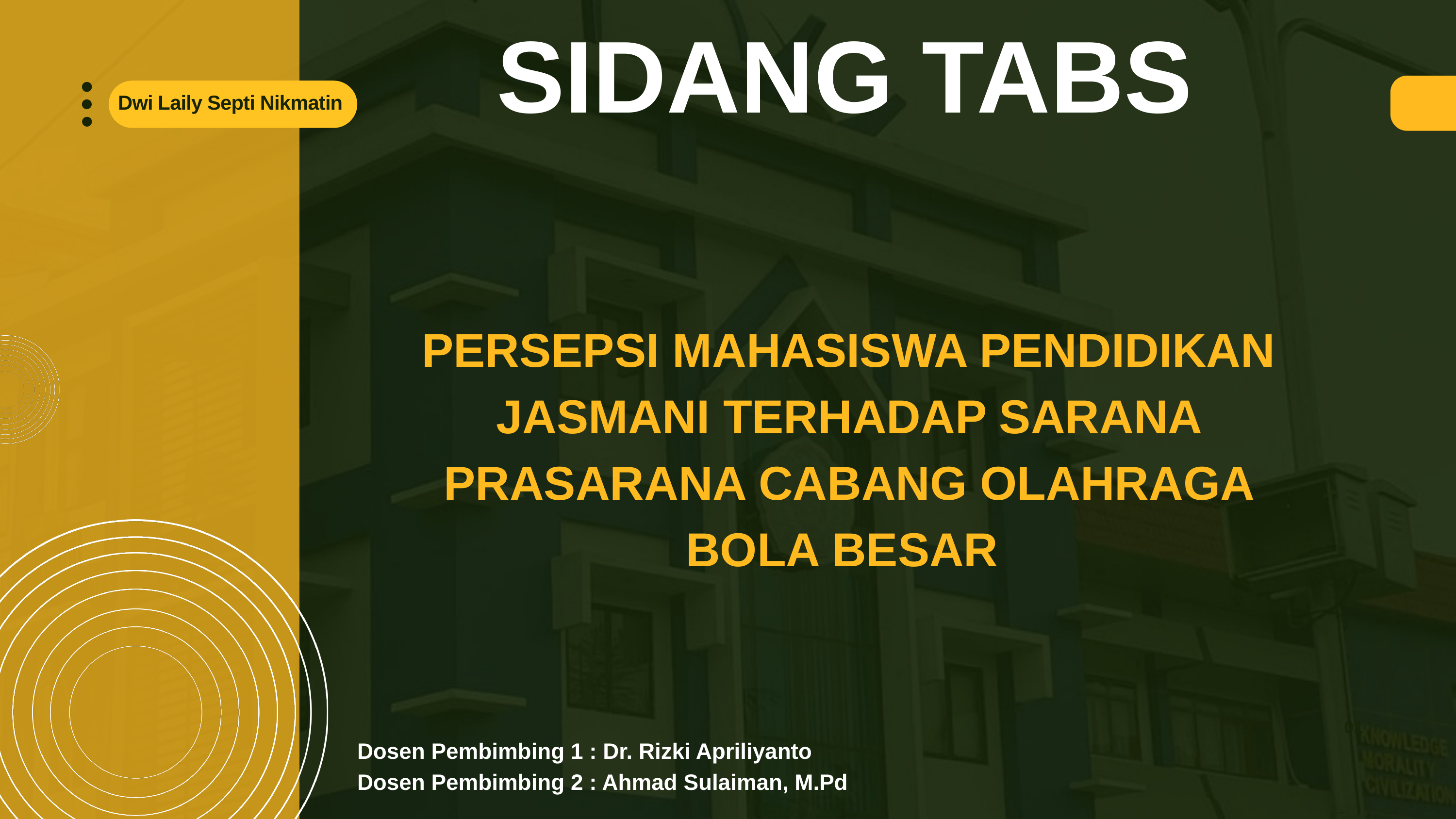

SIDANG TABS

Dwi Laily Septi Nikmatin

PERSEPSI MAHASISWA PENDIDIKAN JASMANI TERHADAP SARANA PRASARANA CABANG OLAHRAGA BOLA BESAR

01
Dosen Pembimbing 1 : Dr. Rizki Apriliyanto
Dosen Pembimbing 2 : Ahmad Sulaiman, M.Pd